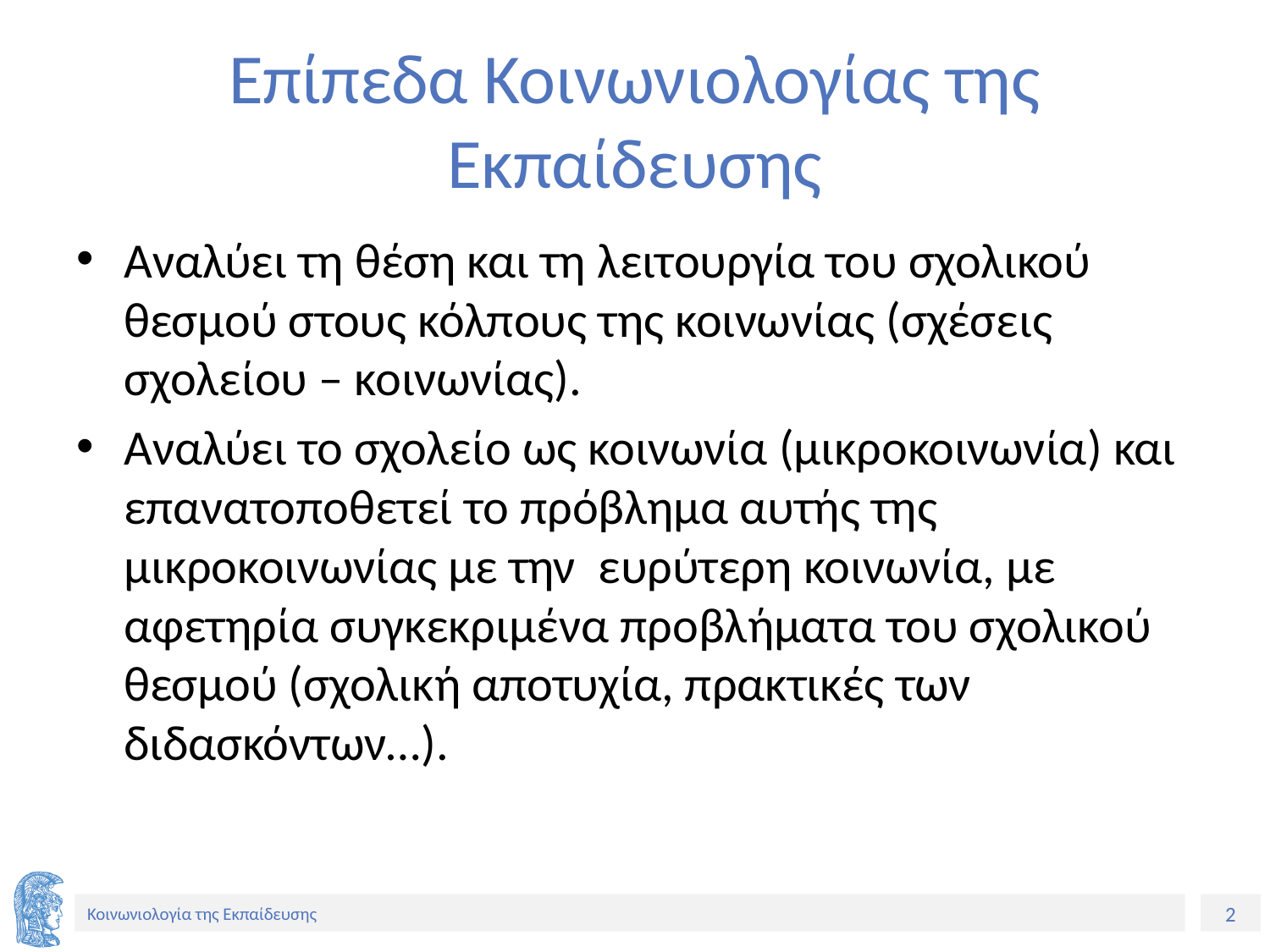

# Επίπεδα Κοινωνιολογίας της Εκπαίδευσης
Αναλύει τη θέση και τη λειτουργία του σχολικού θεσμού στους κόλπους της κοινωνίας (σχέσεις σχολείου – κοινωνίας).
Αναλύει το σχολείο ως κοινωνία (μικροκοινωνία) και επανατοποθετεί το πρόβλημα αυτής της μικροκοινωνίας με την  ευρύτερη κοινωνία, με αφετηρία συγκεκριμένα προβλήματα του σχολικού θεσμού (σχολική αποτυχία, πρακτικές των διδασκόντων…).